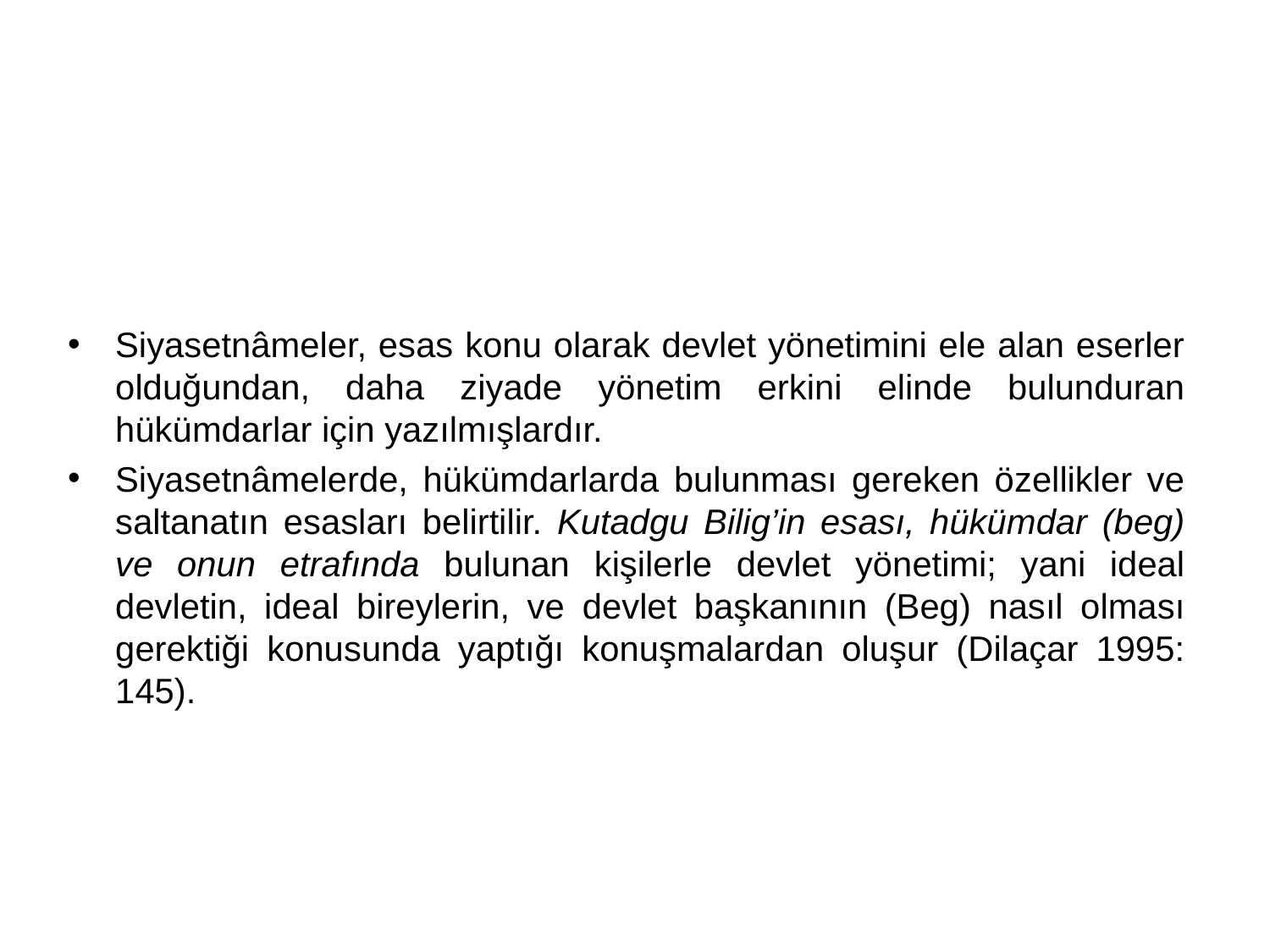

#
Siyasetnâmeler, esas konu olarak devlet yönetimini ele alan eserler olduğundan, daha ziyade yönetim erkini elinde bulunduran hükümdarlar için yazılmışlardır.
Siyasetnâmelerde, hükümdarlarda bulunması gereken özellikler ve saltanatın esasları belirtilir. Kutadgu Bilig’in esası, hükümdar (beg) ve onun etrafında bulunan kişilerle devlet yönetimi; yani ideal devletin, ideal bireylerin, ve devlet başkanının (Beg) nasıl olması gerektiği konusunda yaptığı konuşmalardan oluşur (Dilaçar 1995: 145).